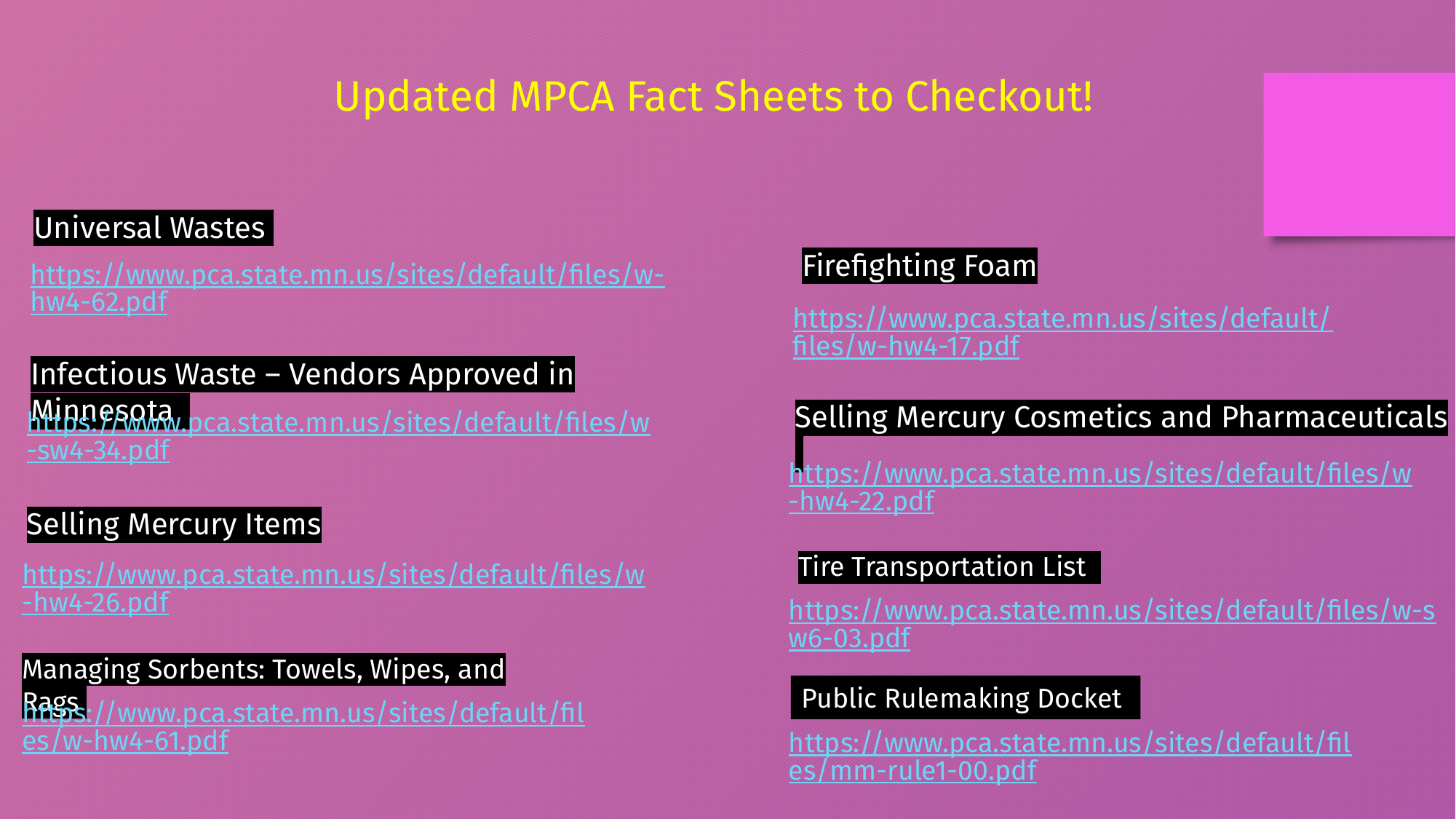

Updated MPCA Fact Sheets to Checkout!
Universal Wastes
Firefighting Foam
https://www.pca.state.mn.us/sites/default/files/w-hw4-62.pdf

https://www.pca.state.mn.us/sites/default/files/w-hw4-17.pdf

Infectious Waste – Vendors Approved in Minnesota
Selling Mercury Cosmetics and Pharmaceuticals
https://www.pca.state.mn.us/sites/default/files/w-sw4-34.pdf

https://www.pca.state.mn.us/sites/default/files/w-hw4-22.pdf

Selling Mercury Items
Tire Transportation List
https://www.pca.state.mn.us/sites/default/files/w-hw4-26.pdf

https://www.pca.state.mn.us/sites/default/files/w-sw6-03.pdf

Managing Sorbents: Towels, Wipes, and Rags
Public Rulemaking Docket
https://www.pca.state.mn.us/sites/default/files/w-hw4-61.pdf

https://www.pca.state.mn.us/sites/default/files/mm-rule1-00.pdf